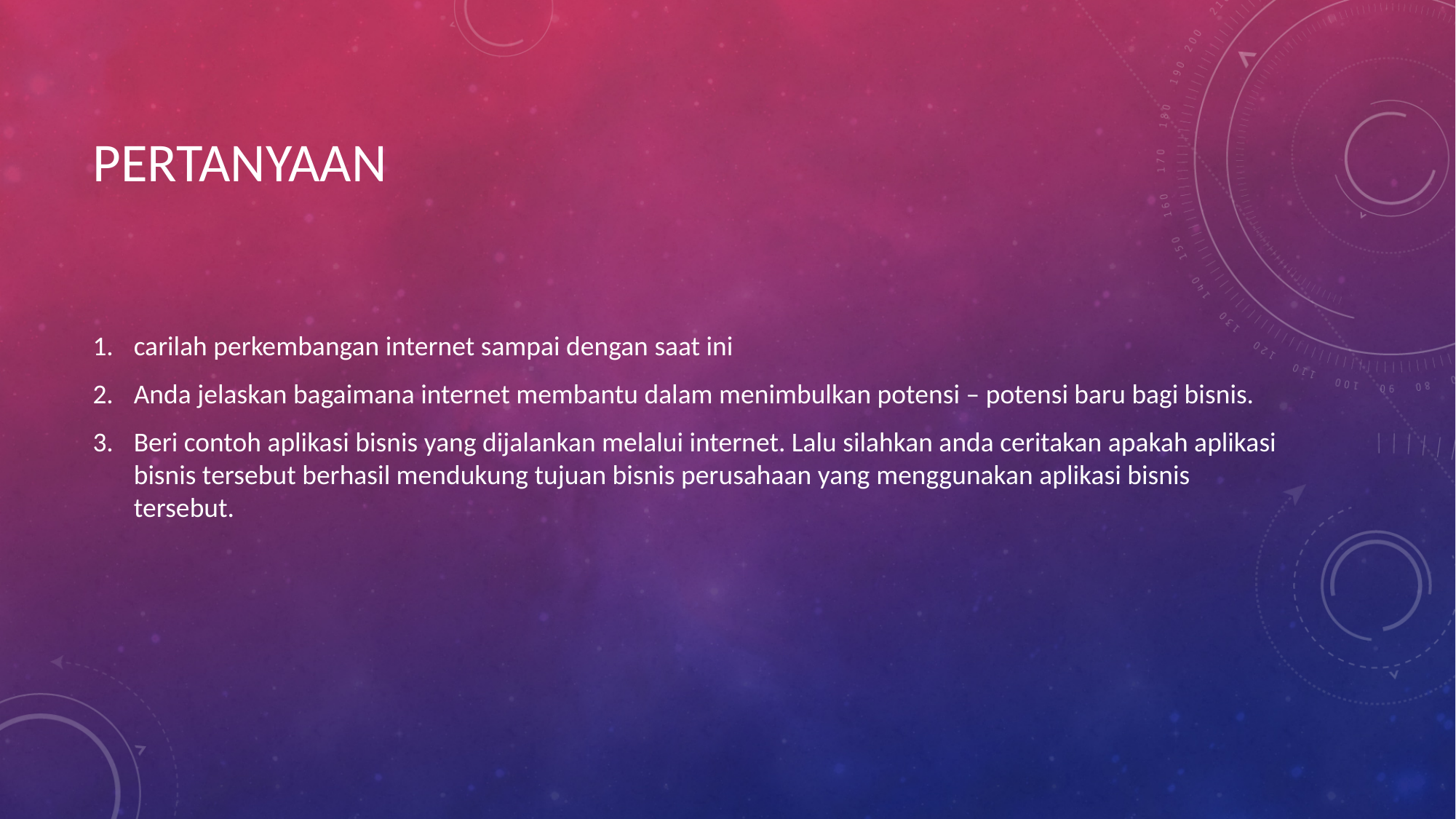

# pertanyaan
carilah perkembangan internet sampai dengan saat ini
Anda jelaskan bagaimana internet membantu dalam menimbulkan potensi – potensi baru bagi bisnis.
Beri contoh aplikasi bisnis yang dijalankan melalui internet. Lalu silahkan anda ceritakan apakah aplikasi bisnis tersebut berhasil mendukung tujuan bisnis perusahaan yang menggunakan aplikasi bisnis tersebut.